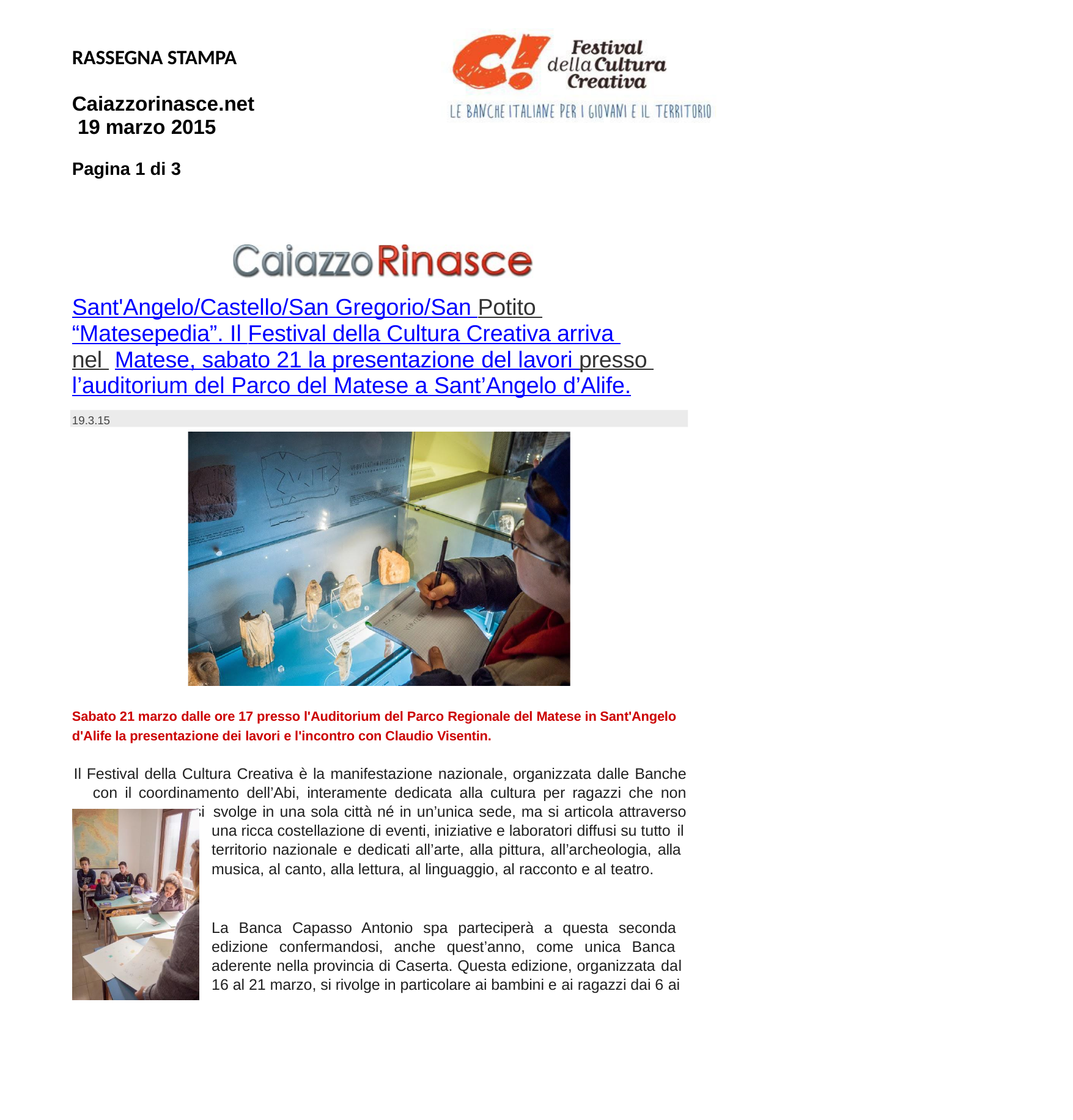

RASSEGNA STAMPA

Caiazzorinasce.net  19 marzo 2015
Pagina 1 di 3

Sant'Angelo/Castello/San Gregorio/San Potito  “Matesepedia”. Il Festival della Cultura Creativa arriva nel  Matese, sabato 21 la presentazione del lavori presso  l’auditorium del Parco del Matese a Sant’Angelo d’Alife.
19.3.15

Sabato 21 marzo dalle ore 17 presso l'Auditorium del Parco Regionale del Matese in Sant'Angelo  d'Alife la presentazione dei lavori e l'incontro con Claudio Visentin.

Il Festival della Cultura Creativa è la manifestazione nazionale, organizzata dalle Banche  con il coordinamento dell’Abi, interamente dedicata alla cultura per ragazzi che non si  svolge in una sola città né in un’unica sede, ma si articola attraverso
una ricca costellazione di eventi, iniziative e laboratori diffusi su tutto il
territorio nazionale e dedicati all’arte, alla pittura, all’archeologia, alla  musica, al canto, alla lettura, al linguaggio, al racconto e al teatro.

La Banca Capasso Antonio spa parteciperà a questa seconda  edizione confermandosi, anche quest’anno, come unica Banca  aderente nella provincia di Caserta. Questa edizione, organizzata dal  16 al 21 marzo, si rivolge in particolare ai bambini e ai ragazzi dai 6 ai